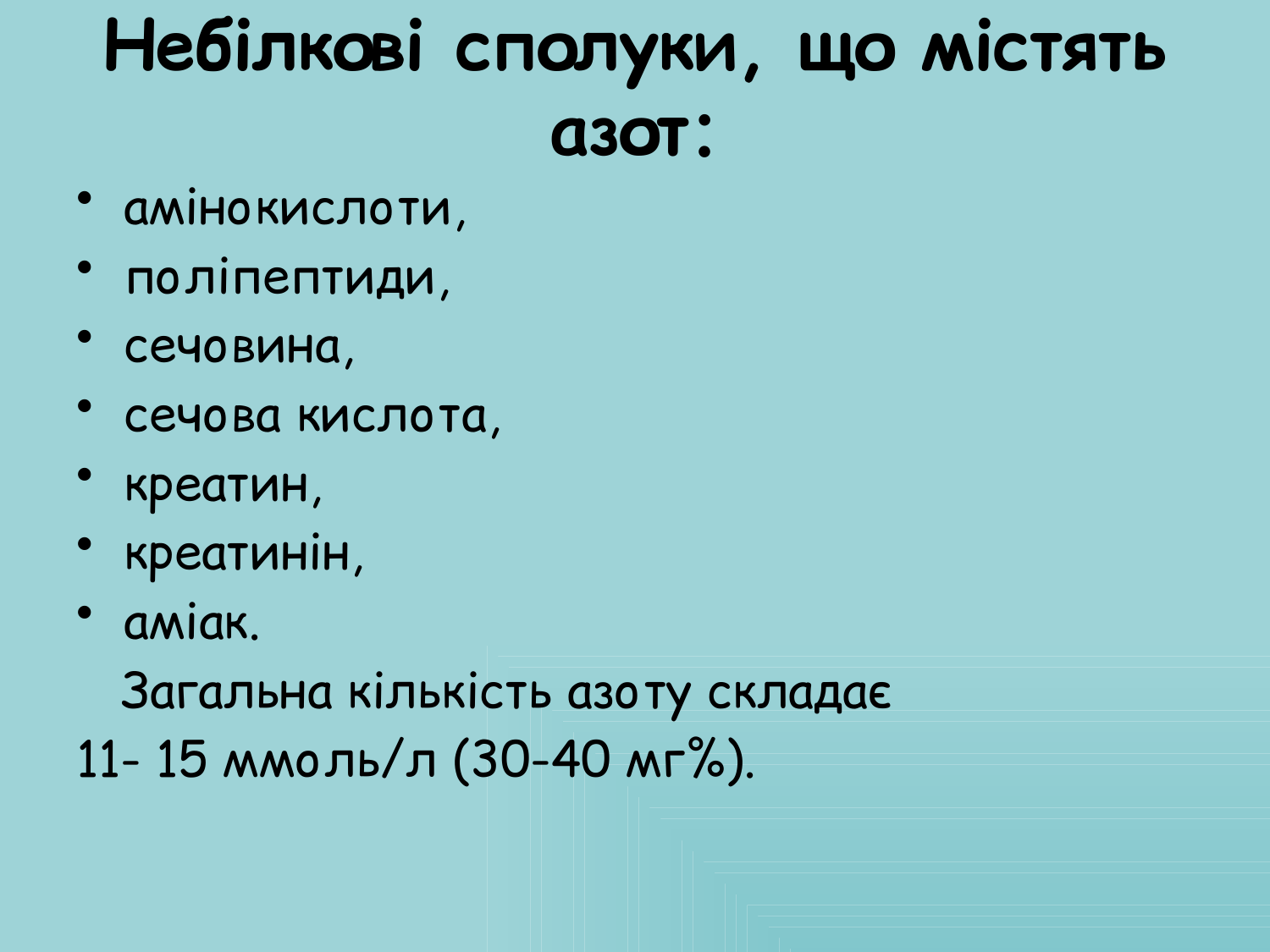

# Небілкові сполуки, що містять азот:
амінокислоти,
поліпептиди,
сечовина,
сечова кислота,
креатин,
креатинін,
аміак.
   Загальна кількість азоту складає
11- 15 ммоль/л (30-40 мг%).